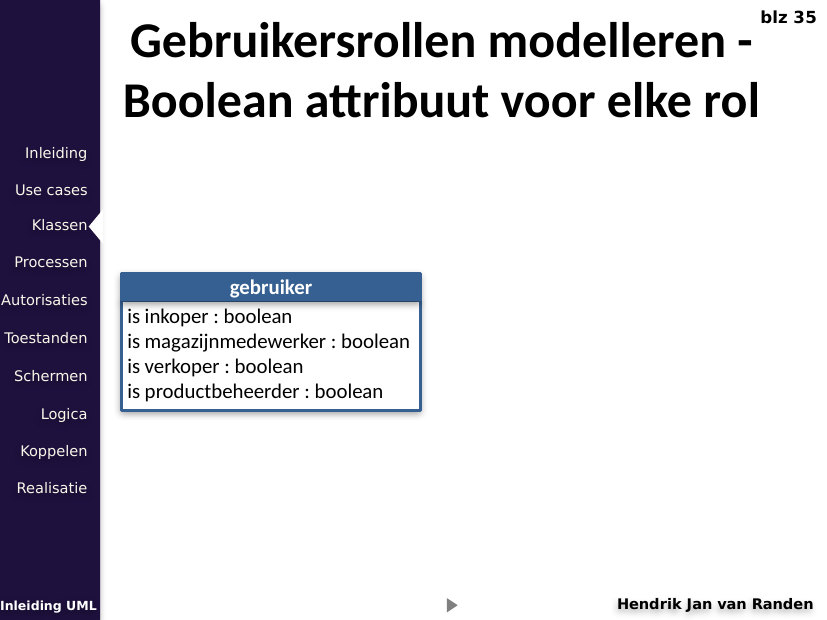

Gebruikersrollen modelleren -
Boolean attribuut voor elke rol
blz 35
gebruiker
is inkoper : boolean
is magazijnmedewerker : boolean
is verkoper : boolean
is productbeheerder : boolean